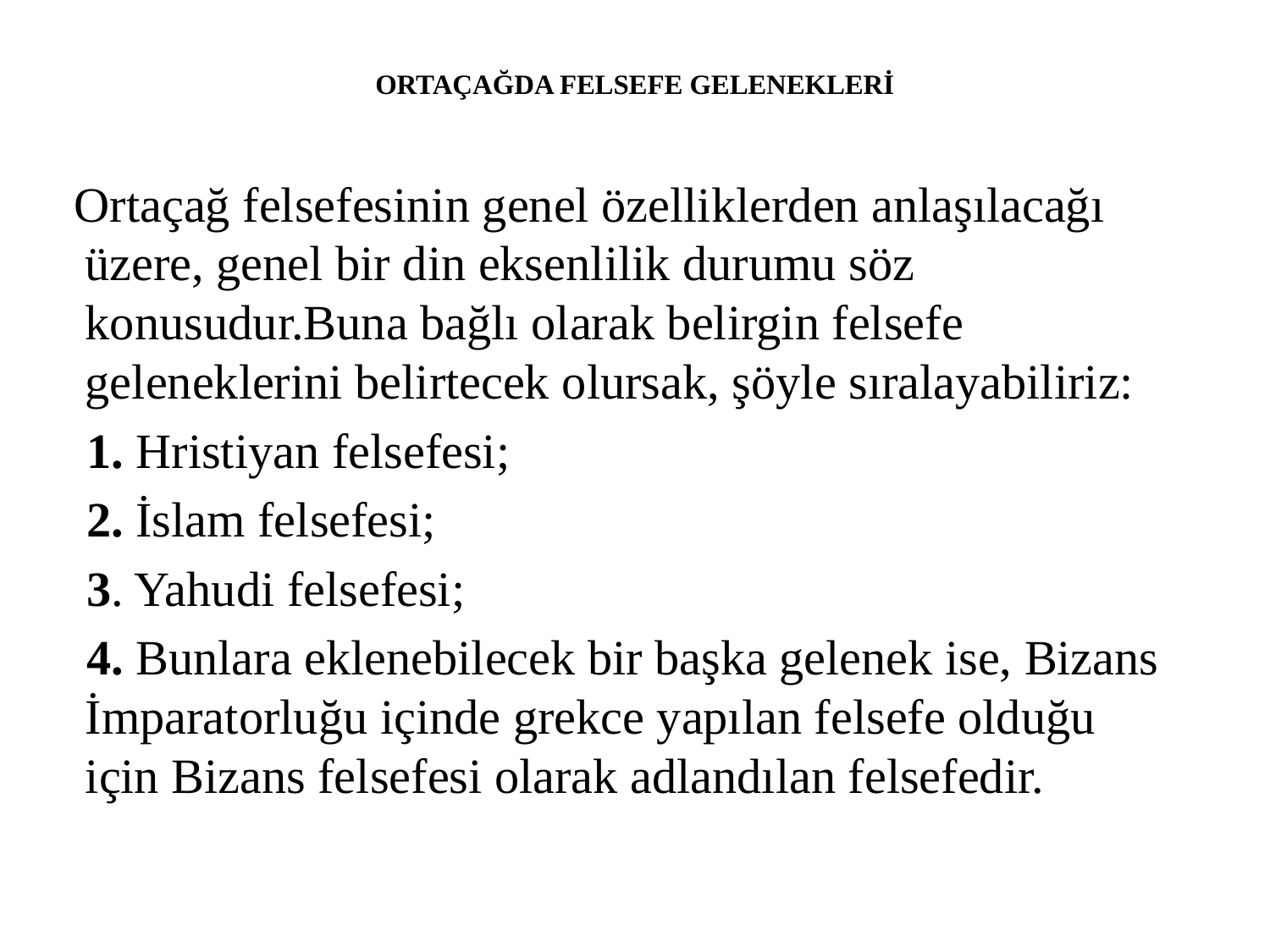

# ORTAÇAĞDA FELSEFE GELENEKLERİ
   Ortaçağ felsefesinin genel özelliklerden anlaşılacağı üzere, genel bir din eksenlilik durumu söz konusudur.Buna bağlı olarak belirgin felsefe geleneklerini belirtecek olursak, şöyle sıralayabiliriz:
    1. Hristiyan felsefesi;
    2. İslam felsefesi;
    3. Yahudi felsefesi;
    4. Bunlara eklenebilecek bir başka gelenek ise, Bizans İmparatorluğu içinde grekce yapılan felsefe olduğu için Bizans felsefesi olarak adlandılan felsefedir.